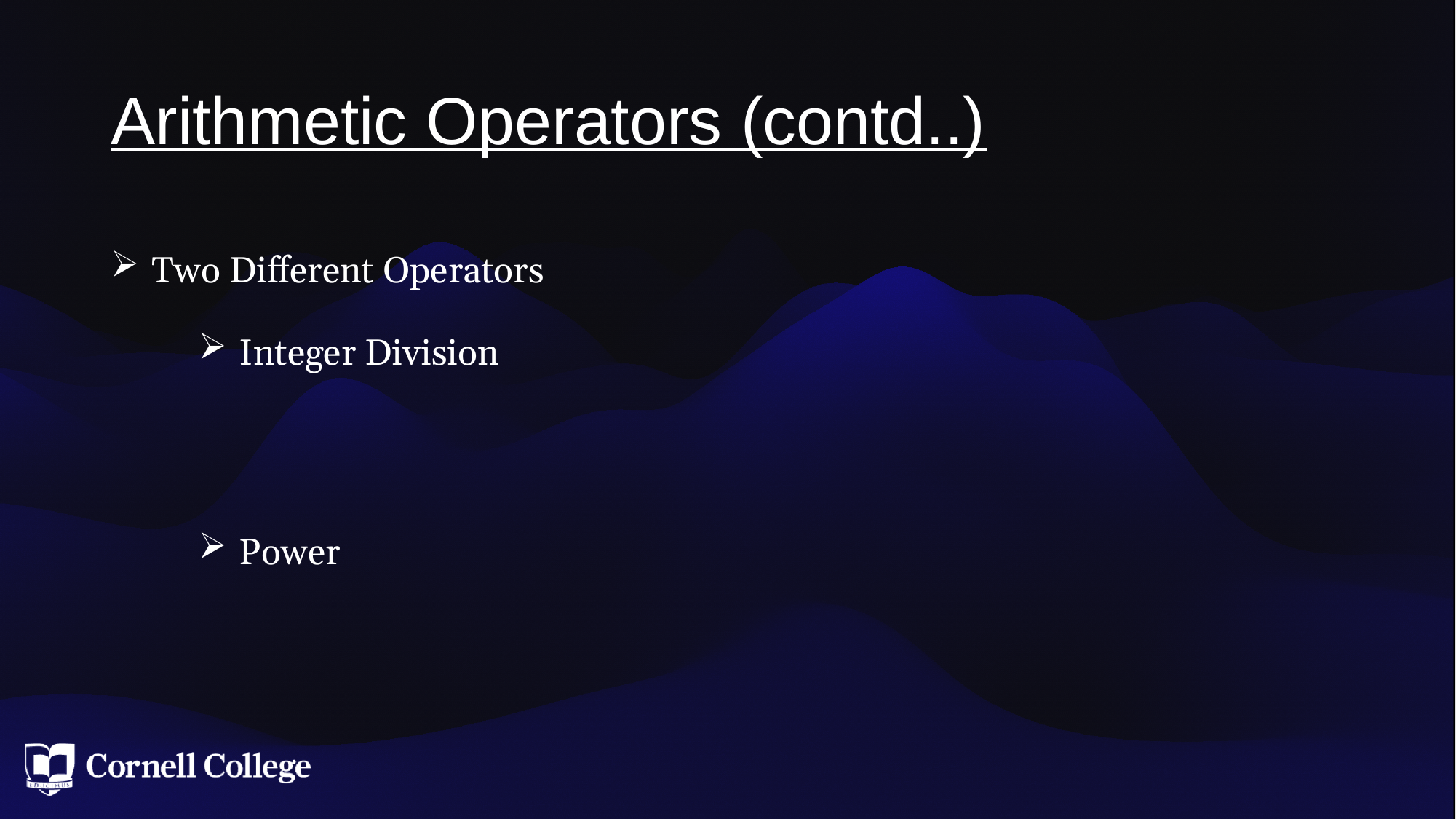

# Arithmetic Operators (contd..)
Two Different Operators
Integer Division
Power